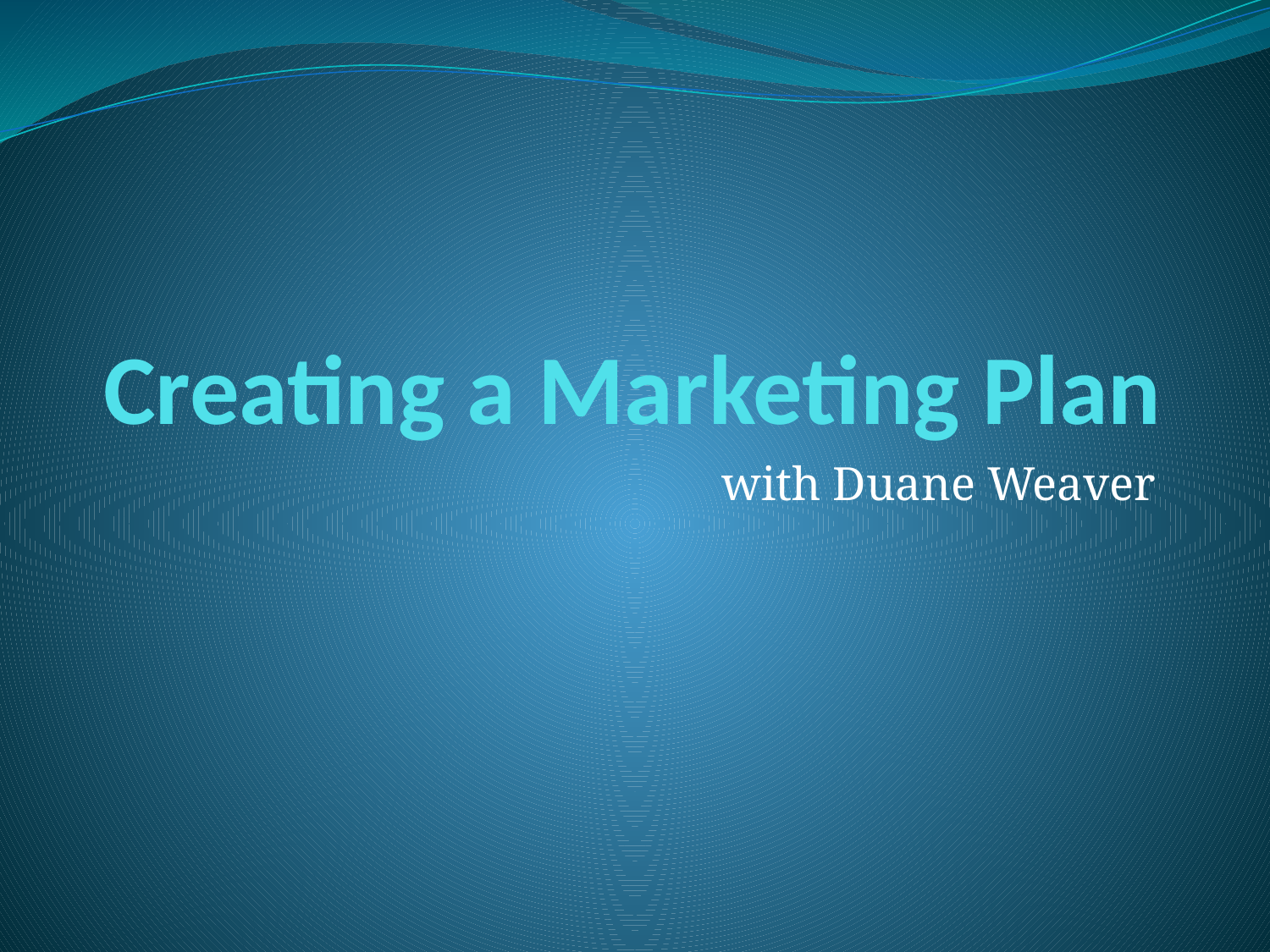

# Creating a Marketing Plan
with Duane Weaver